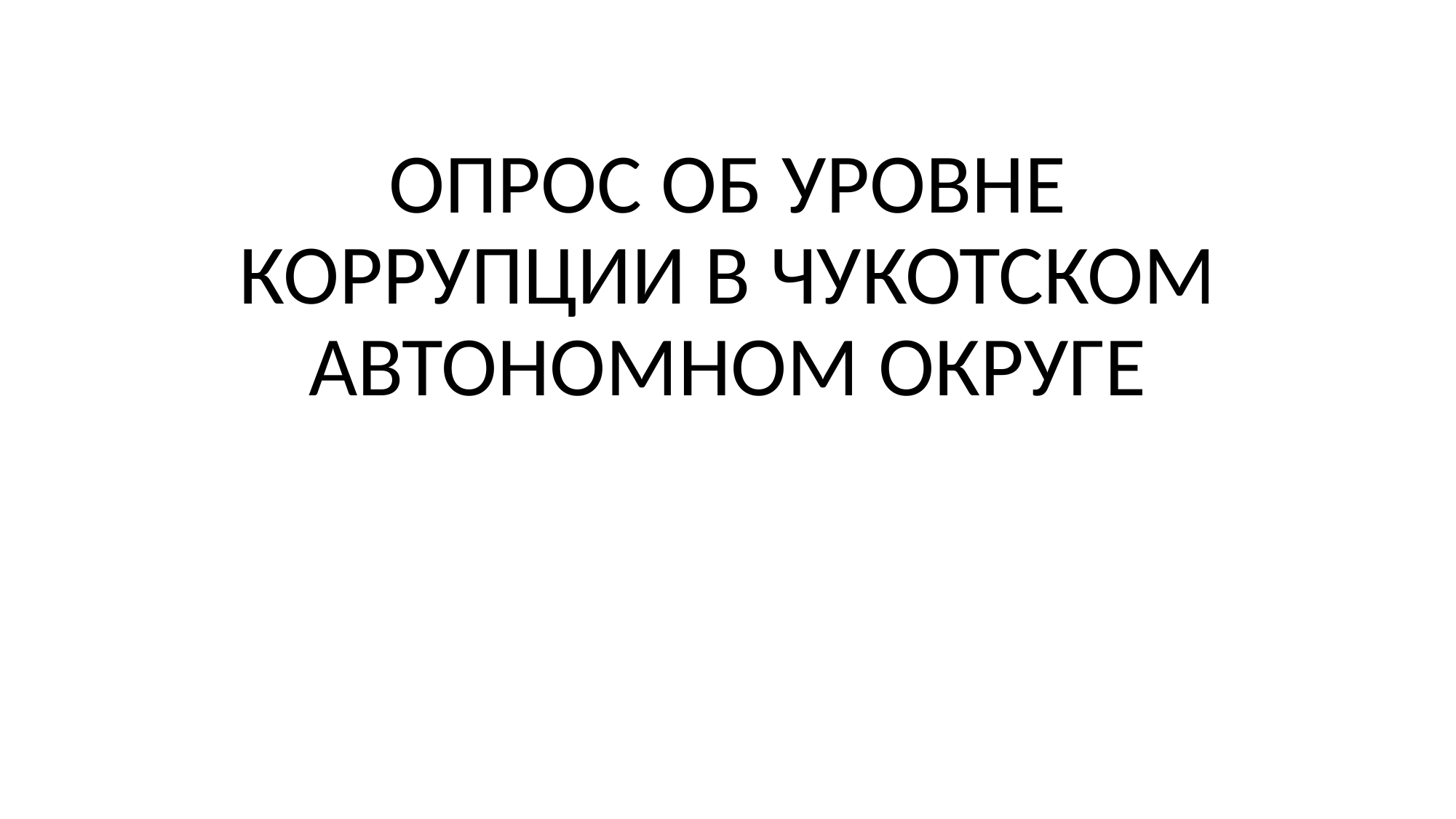

# ОПРОС ОБ УРОВНЕ КОРРУПЦИИ В ЧУКОТСКОМ АВТОНОМНОМ ОКРУГЕ